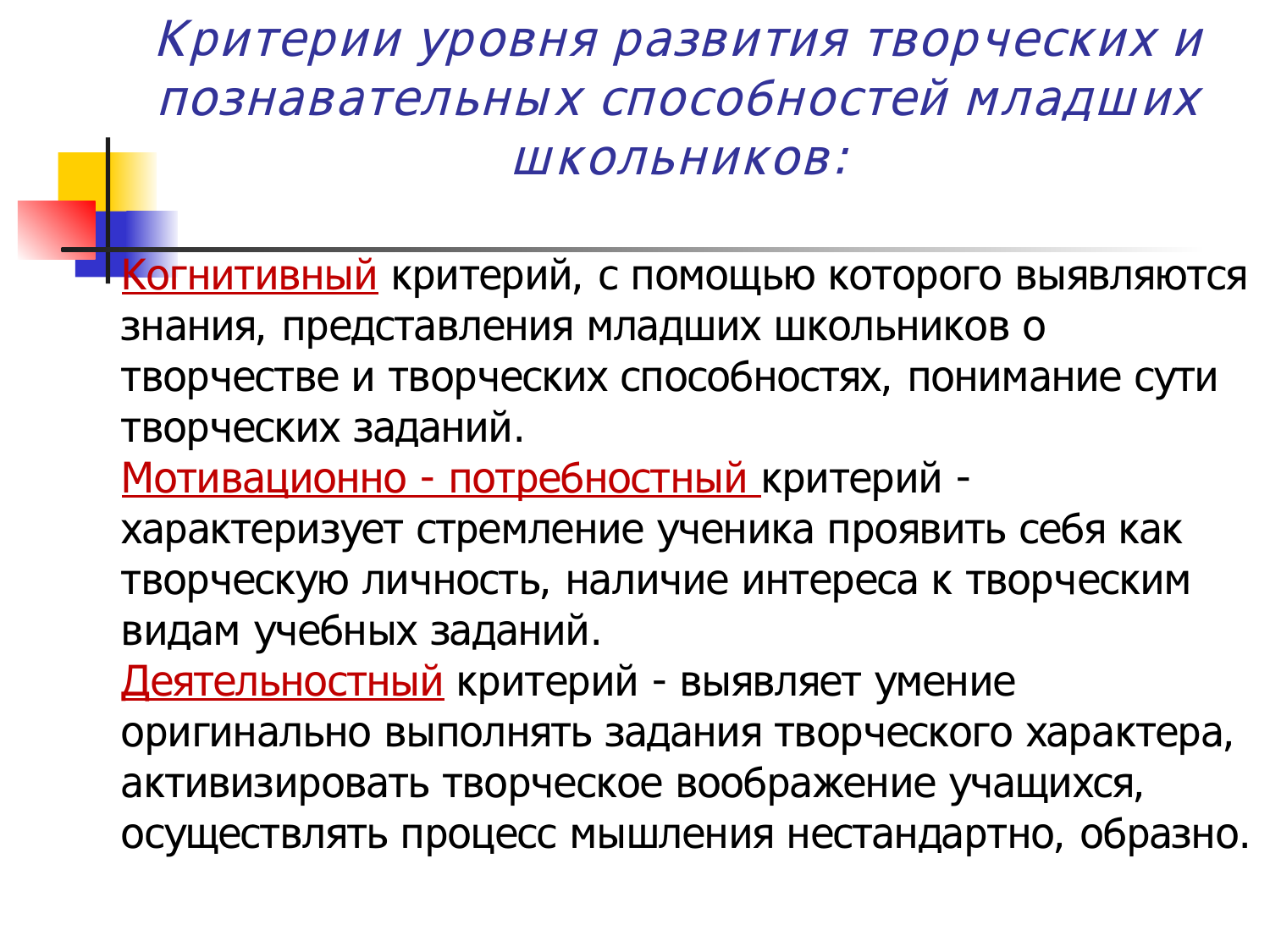

# Критерии уровня развития творческих и познавательных способностей младших школьников:
Когнитивный критерий, с помощью которого выявляются знания, представления младших школьников о творчестве и творческих способностях, понимание сути творческих заданий.
Мотивационно - потребностный критерий - характеризует стремление ученика проявить себя как творческую личность, наличие интереса к творческим видам учебных заданий.
Деятельностный критерий - выявляет умение оригинально выполнять задания творческого характера, активизировать творческое воображение учащихся, осуществлять процесс мышления нестандартно, образно.